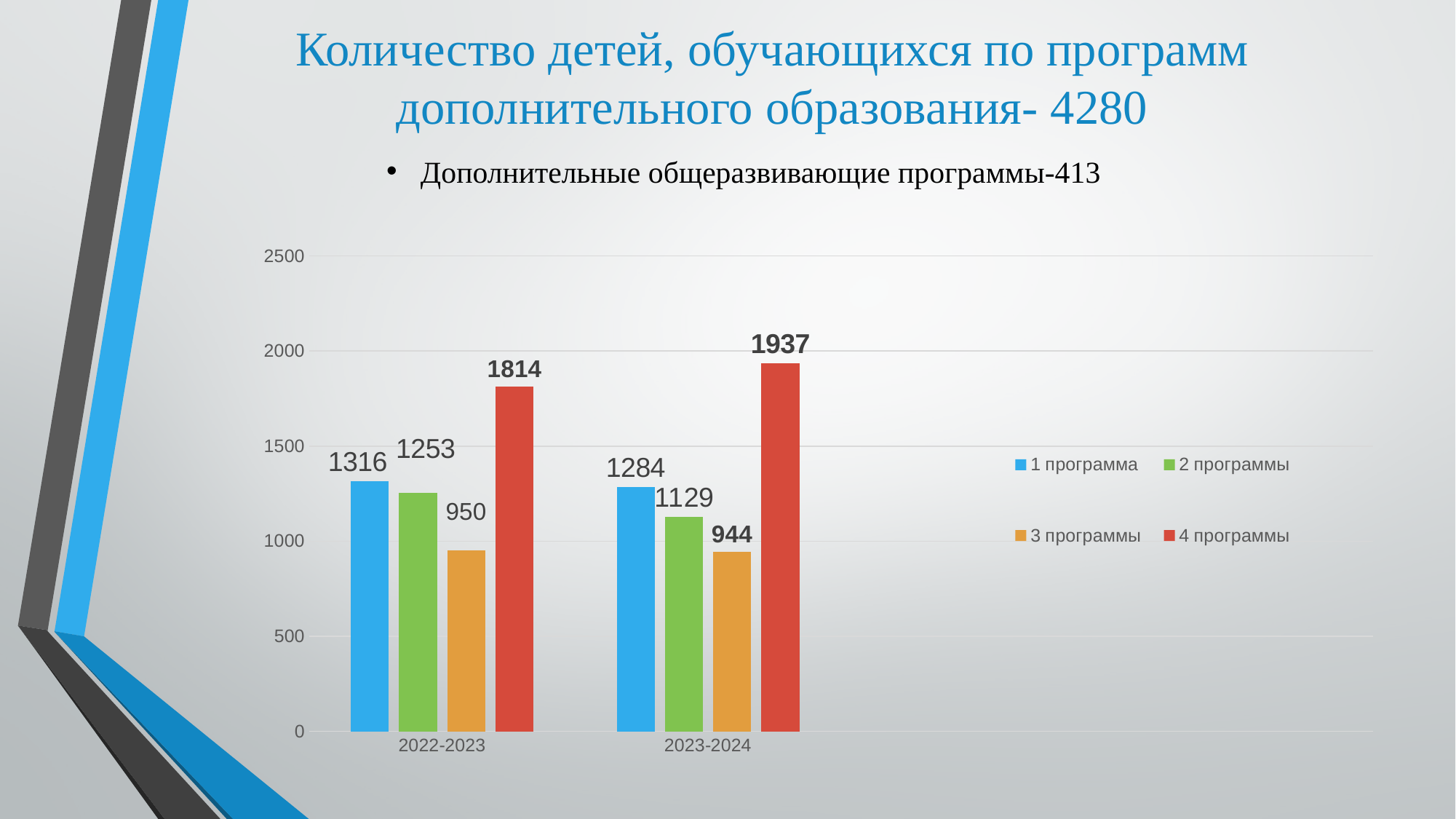

Количество детей, обучающихся по программ дополнительного образования- 4280

### Chart

| Category | 1 программа | 2 программы | 3 программы | 4 программы |
|---|---|---|---|---|
| 2022-2023 | 1316.0 | 1253.0 | 950.0 | 1814.0 |
| 2023-2024 | 1284.0 | 1129.0 | 944.0 | 1934.0 |
Дополнительные общеразвивающие программы-413